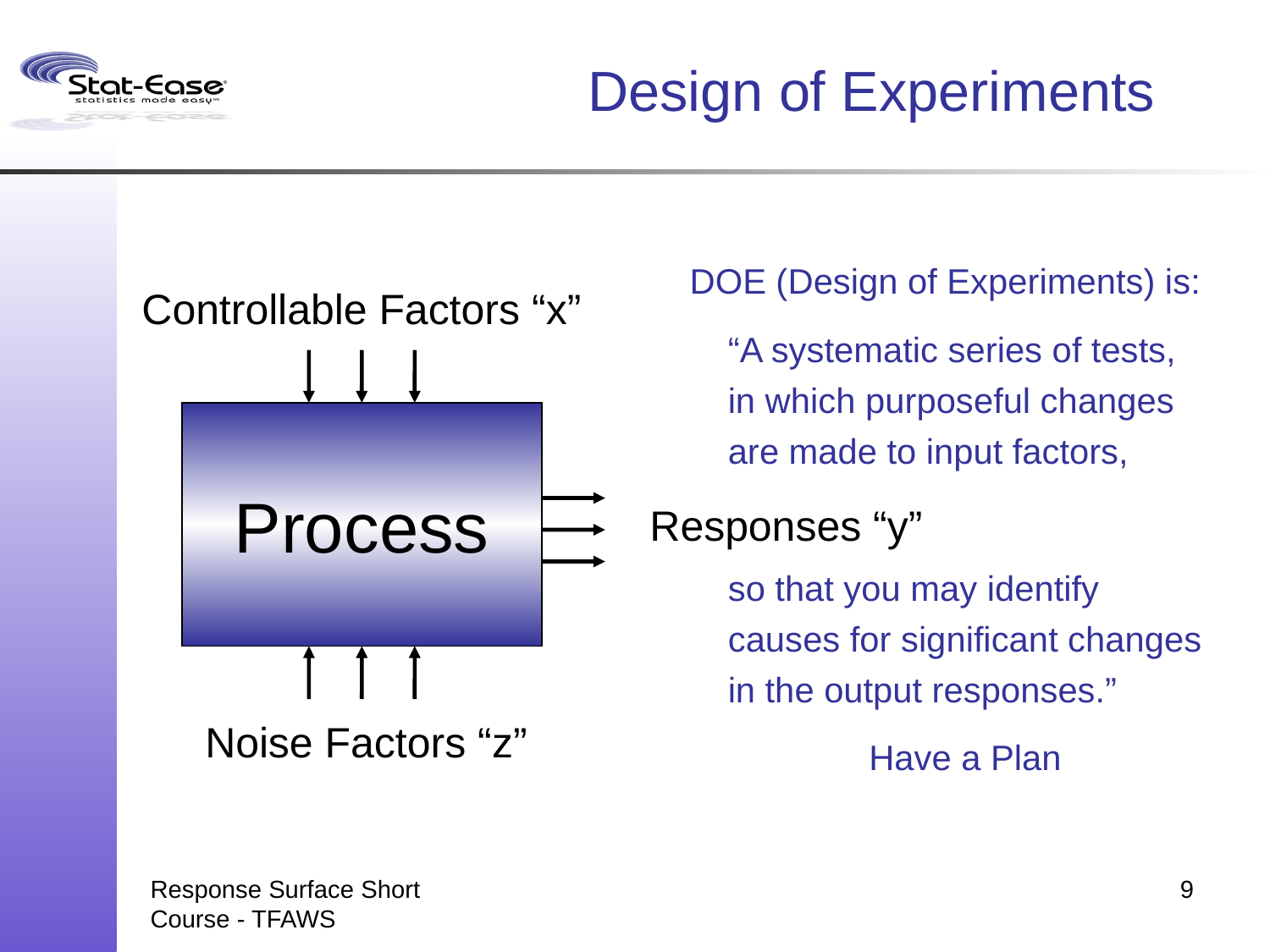

# Design of Experiments

DOE (Design of Experiments) is:
“A systematic series of tests, in which purposeful changes are made to input factors,

so that you may identify causes for significant changes in the output responses.”
Have a Plan
Controllable Factors “x”

Process
Responses “y”

Noise Factors “z”
Response Surface Short Course - TFAWS
9